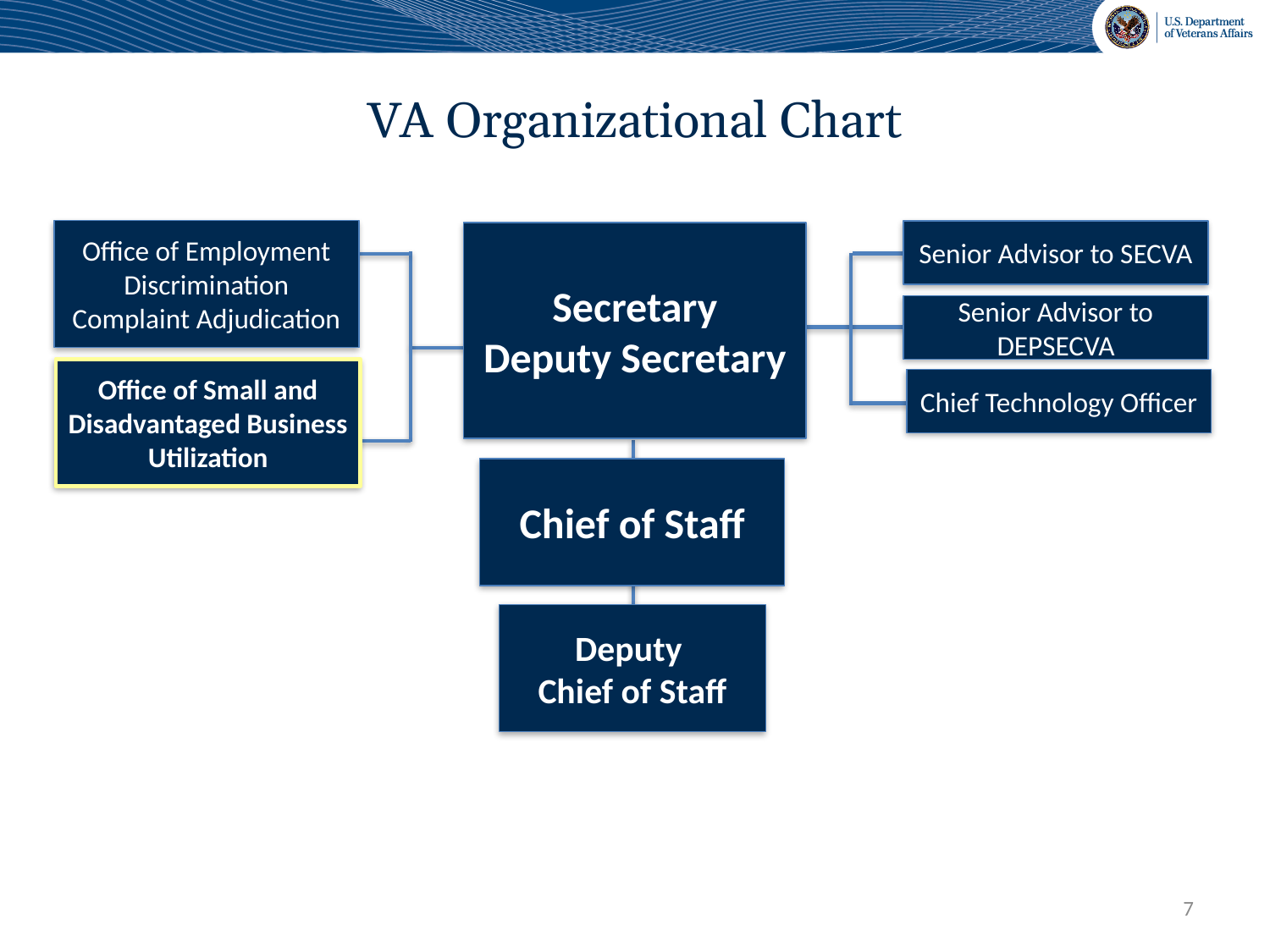

# VA Organizational Chart
Office of Employment Discrimination Complaint Adjudication
Senior Advisor to SECVA
Secretary
Deputy Secretary
Senior Advisor to DEPSECVA
Office of Small and Disadvantaged Business Utilization
Chief Technology Officer
Chief of Staff
Deputy
Chief of Staff
7